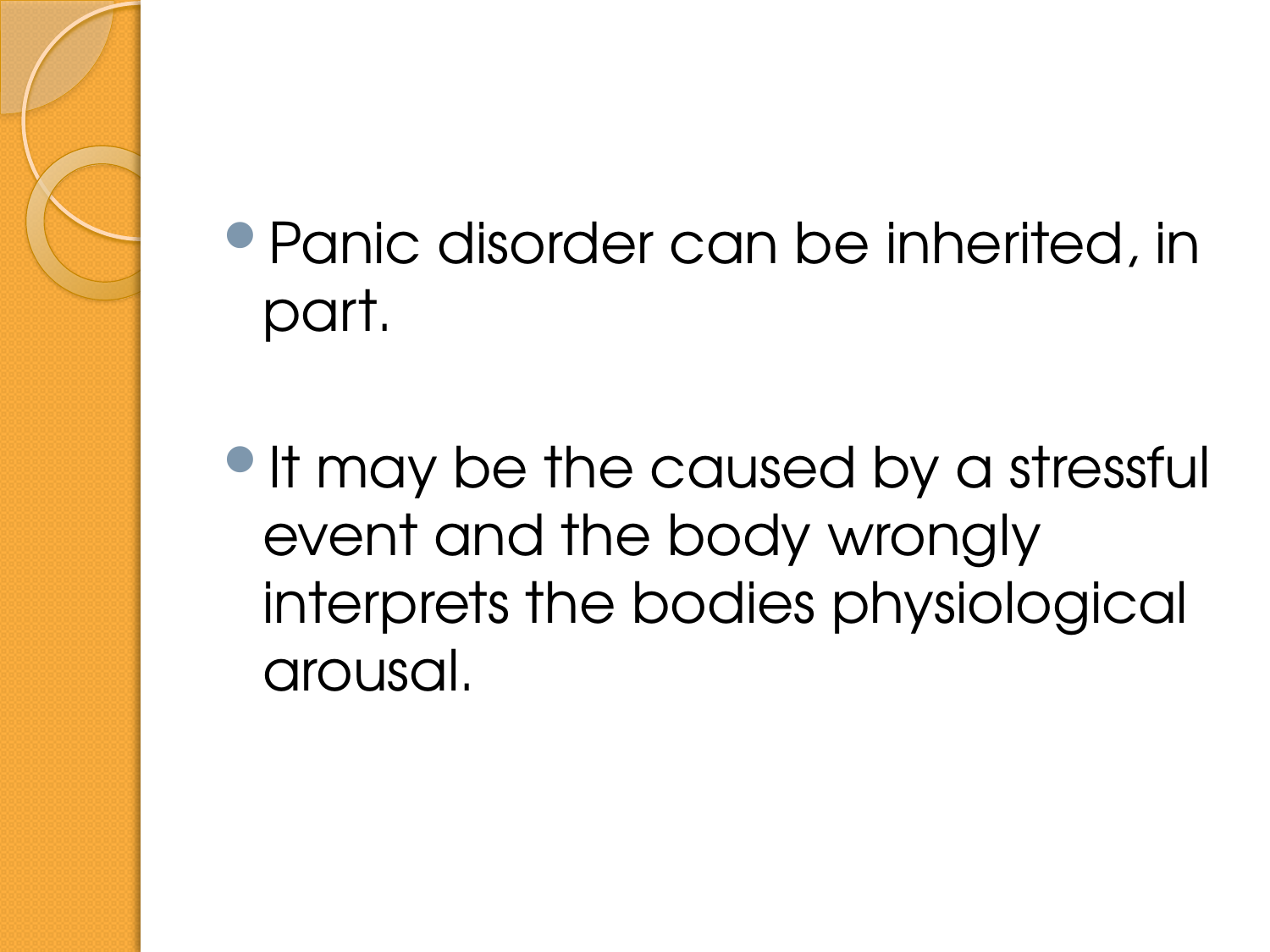

#
Panic disorder can be inherited, in part.

It may be the caused by a stressful event and the body wrongly interprets the bodies physiological arousal.